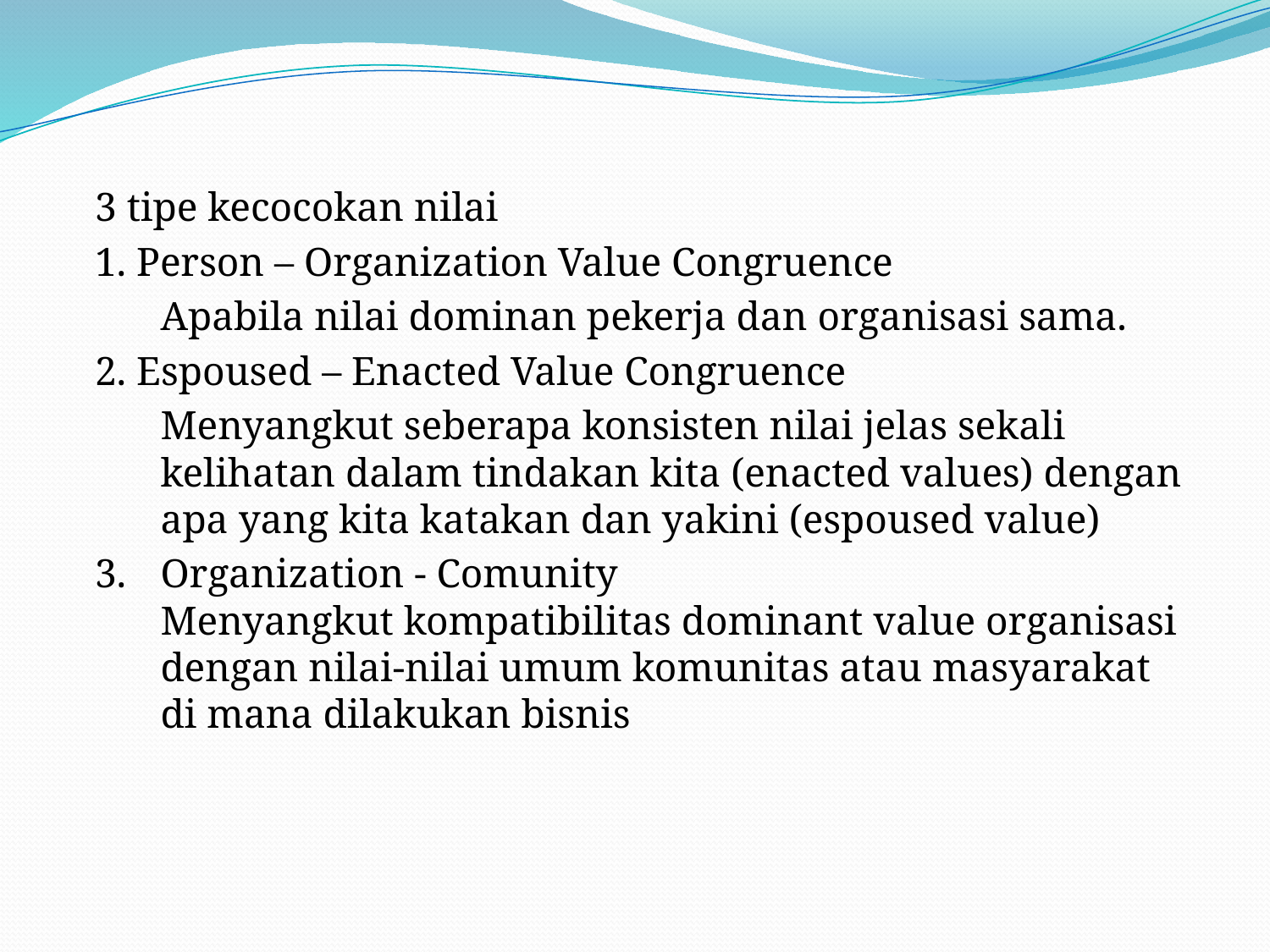

#
3 tipe kecocokan nilai
1. Person – Organization Value Congruence
	Apabila nilai dominan pekerja dan organisasi sama.
2. Espoused – Enacted Value Congruence
 	Menyangkut seberapa konsisten nilai jelas sekali kelihatan dalam tindakan kita (enacted values) dengan apa yang kita katakan dan yakini (espoused value)
3. 	Organization - Comunity
Menyangkut kompatibilitas dominant value organisasi dengan nilai-nilai umum komunitas atau masyarakat di mana dilakukan bisnis